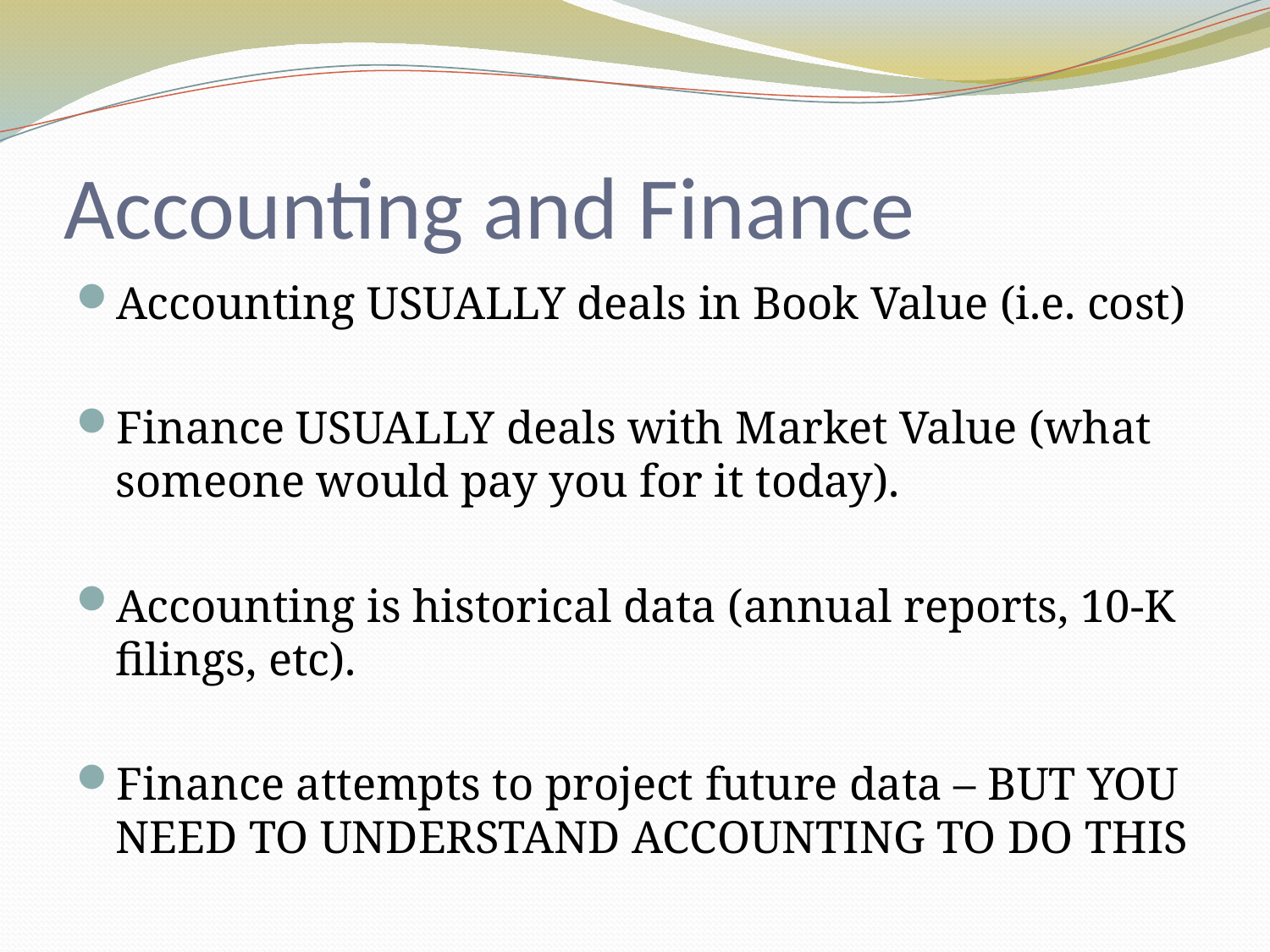

# Accounting and Finance
Accounting USUALLY deals in Book Value (i.e. cost)

Finance USUALLY deals with Market Value (what someone would pay you for it today).

Accounting is historical data (annual reports, 10-K filings, etc).

Finance attempts to project future data – BUT YOU NEED TO UNDERSTAND ACCOUNTING TO DO THIS